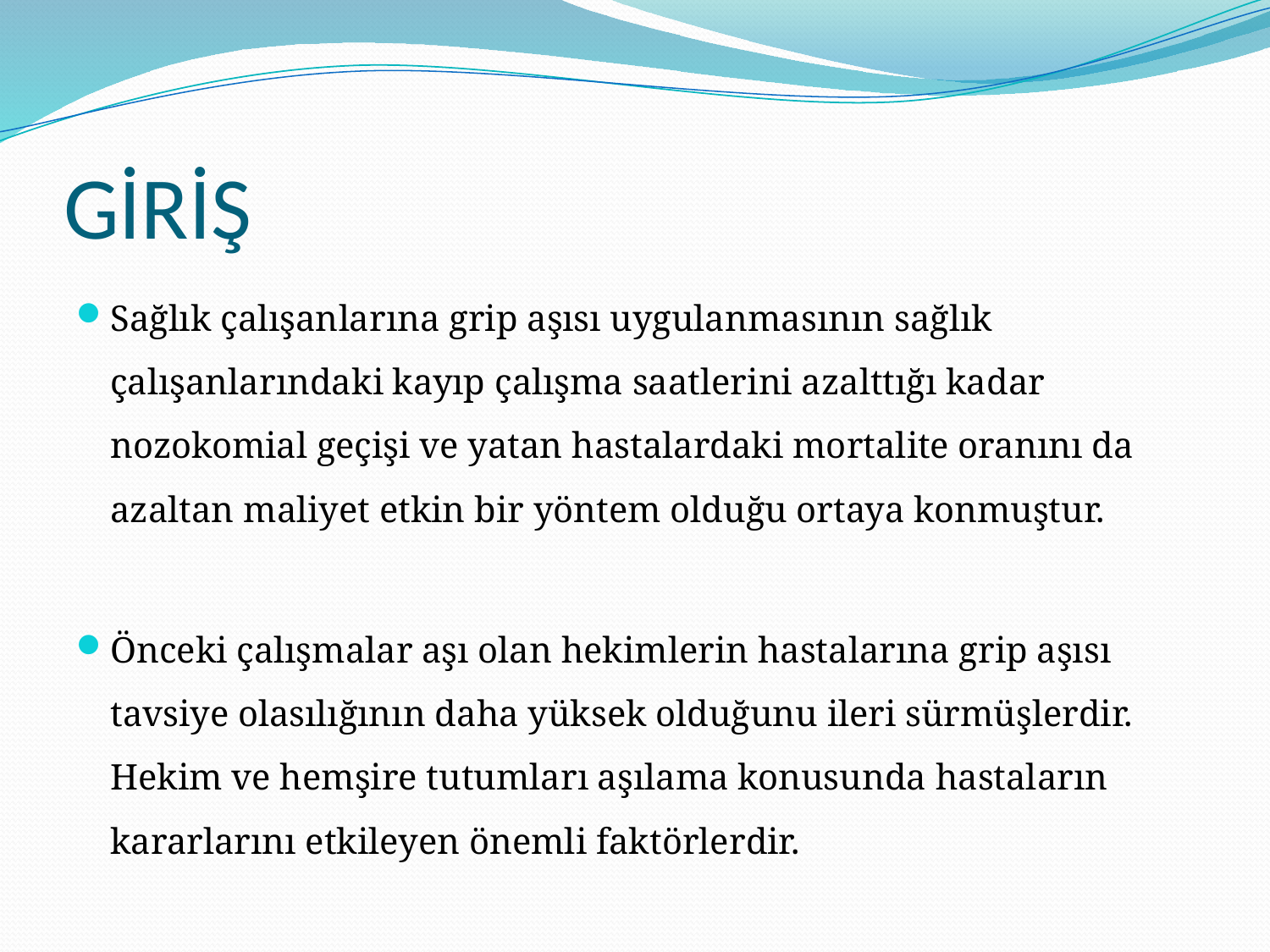

# GİRİŞ
Sağlık çalışanlarına grip aşısı uygulanmasının sağlık çalışanlarındaki kayıp çalışma saatlerini azalttığı kadar nozokomial geçişi ve yatan hastalardaki mortalite oranını da azaltan maliyet etkin bir yöntem olduğu ortaya konmuştur.

Önceki çalışmalar aşı olan hekimlerin hastalarına grip aşısı tavsiye olasılığının daha yüksek olduğunu ileri sürmüşlerdir. Hekim ve hemşire tutumları aşılama konusunda hastaların kararlarını etkileyen önemli faktörlerdir.